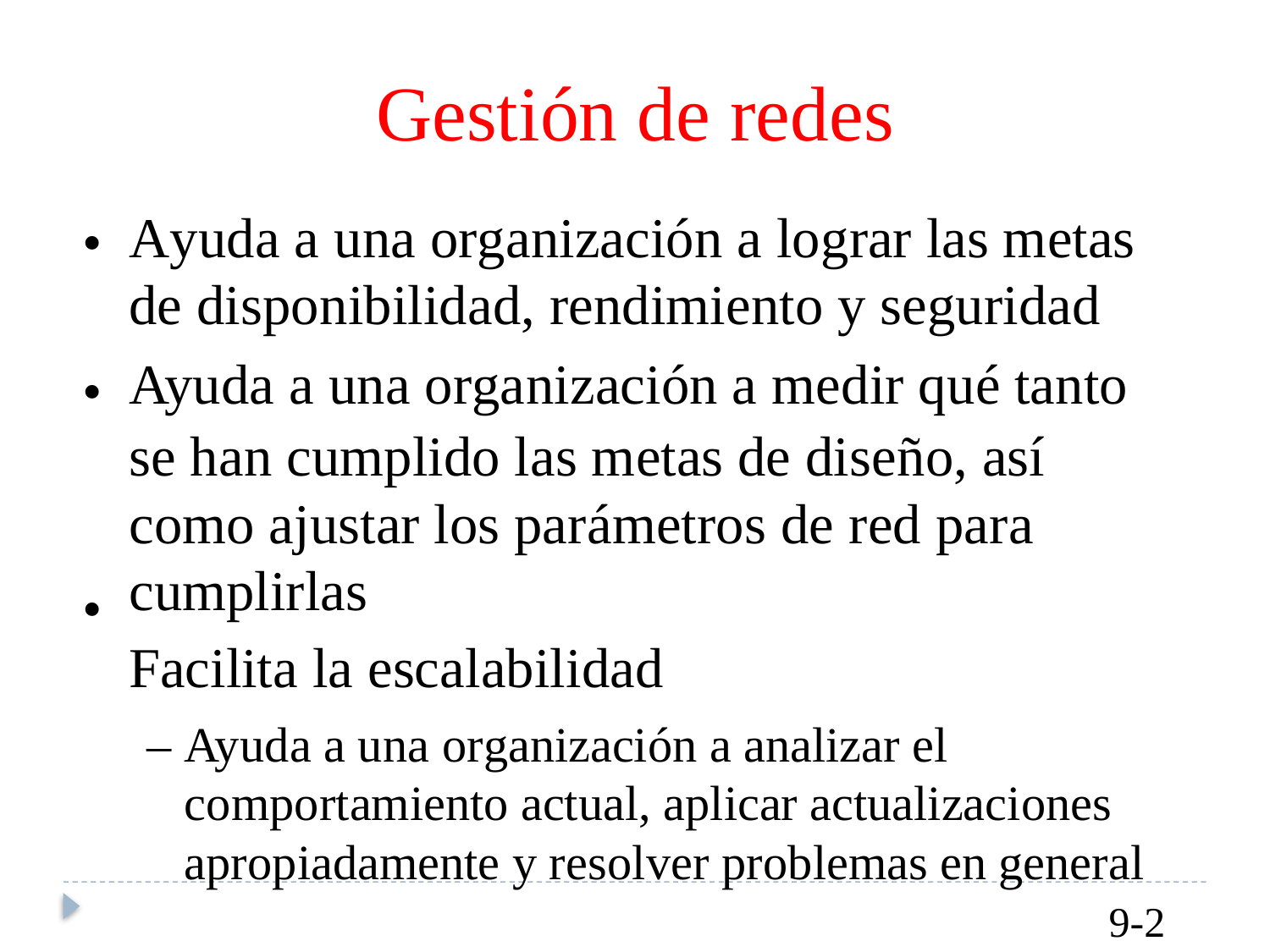

Gestión de redes
Ayuda a una organización a lograr las metas de disponibilidad, rendimiento y seguridad
Ayuda a una organización a medir qué tanto
se han cumplido las metas de diseño, así como ajustar los parámetros de red para cumplirlas
Facilita la escalabilidad
– Ayuda a una organización a analizar el comportamiento actual, aplicar actualizaciones apropiadamente y resolver problemas en general
•
•
•
9-2